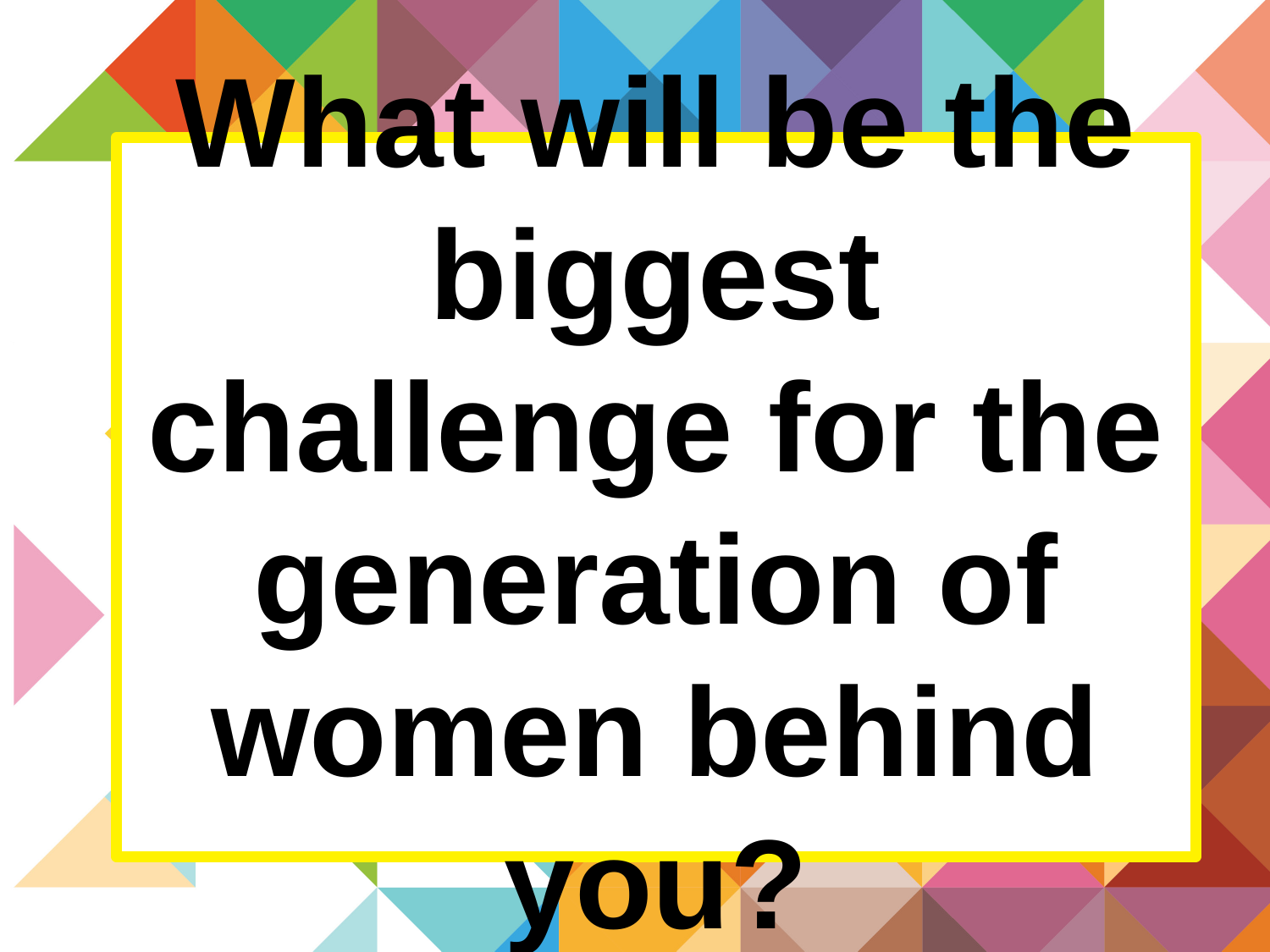

# What will be the biggest challenge for the generation of women behind you?